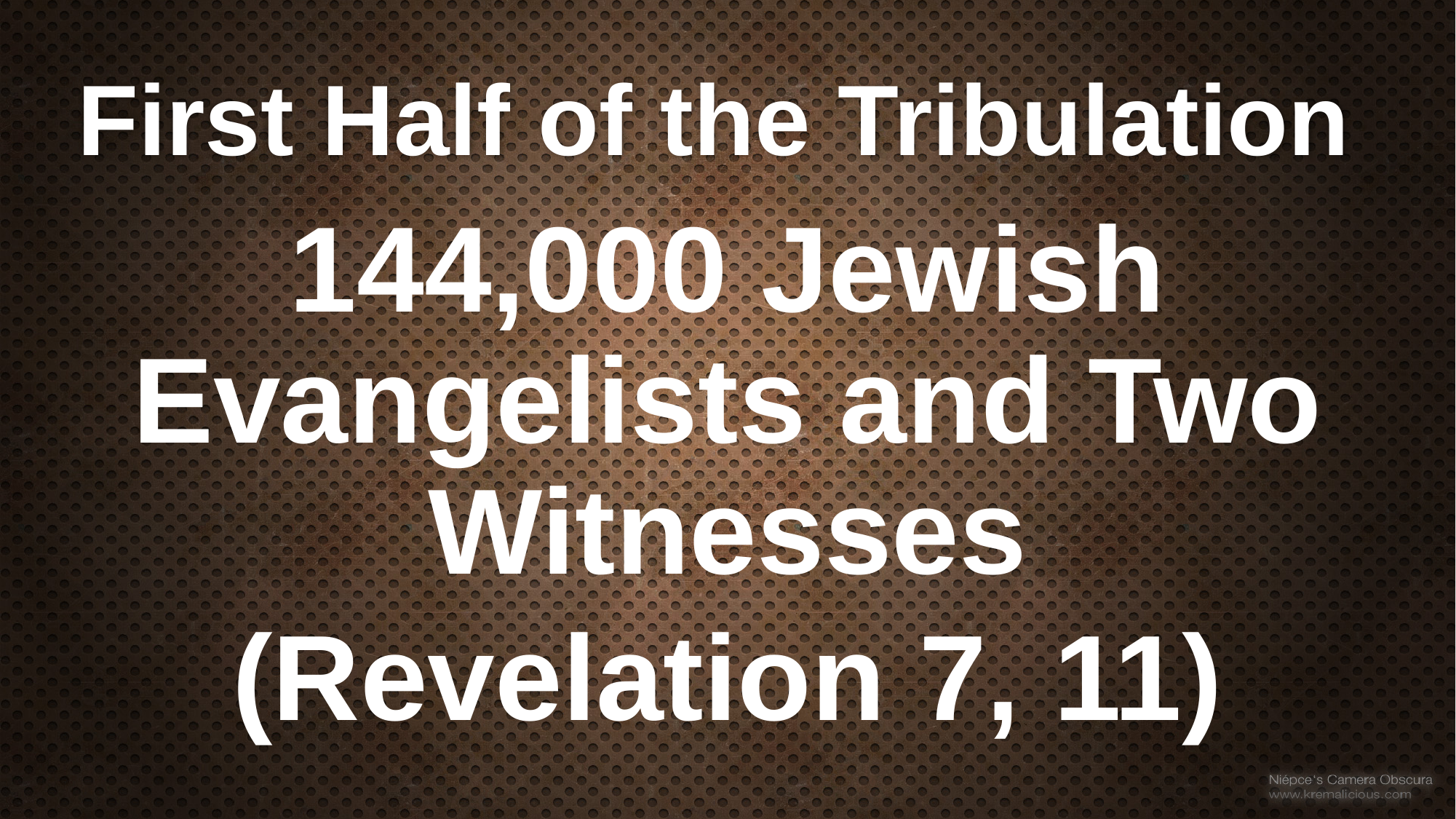

# First Half of the Tribulation
144,000 Jewish Evangelists and Two Witnesses
(Revelation 7, 11)